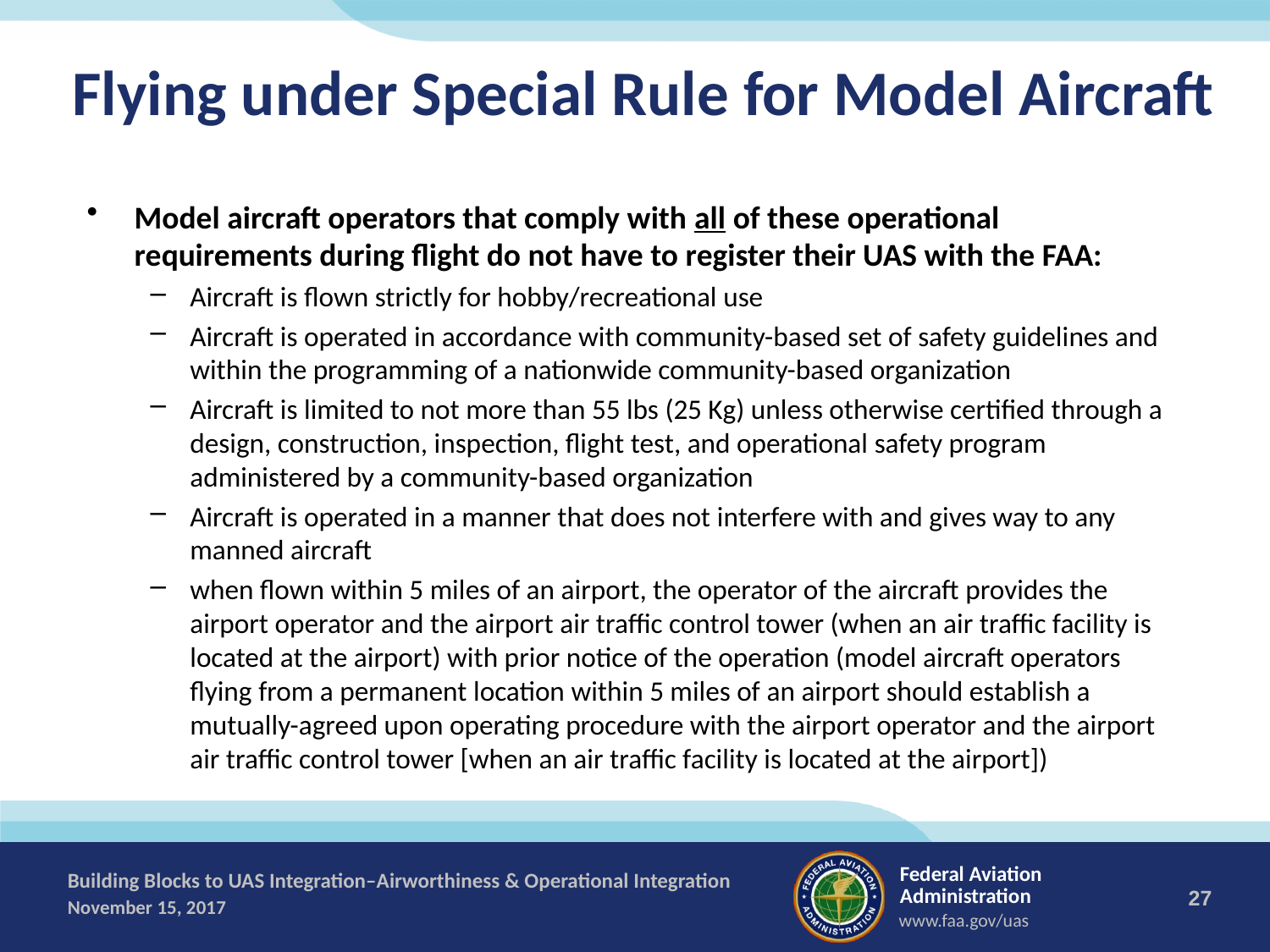

# Flying under Special Rule for Model Aircraft
Model aircraft operators that comply with all of these operational requirements during flight do not have to register their UAS with the FAA:
Aircraft is flown strictly for hobby/recreational use
Aircraft is operated in accordance with community-based set of safety guidelines and within the programming of a nationwide community-based organization
Aircraft is limited to not more than 55 lbs (25 Kg) unless otherwise certified through a design, construction, inspection, flight test, and operational safety program administered by a community-based organization
Aircraft is operated in a manner that does not interfere with and gives way to any manned aircraft
when flown within 5 miles of an airport, the operator of the aircraft provides the airport operator and the airport air traffic control tower (when an air traffic facility is located at the airport) with prior notice of the operation (model aircraft operators flying from a permanent location within 5 miles of an airport should establish a mutually-agreed upon operating procedure with the airport operator and the airport air traffic control tower [when an air traffic facility is located at the airport])